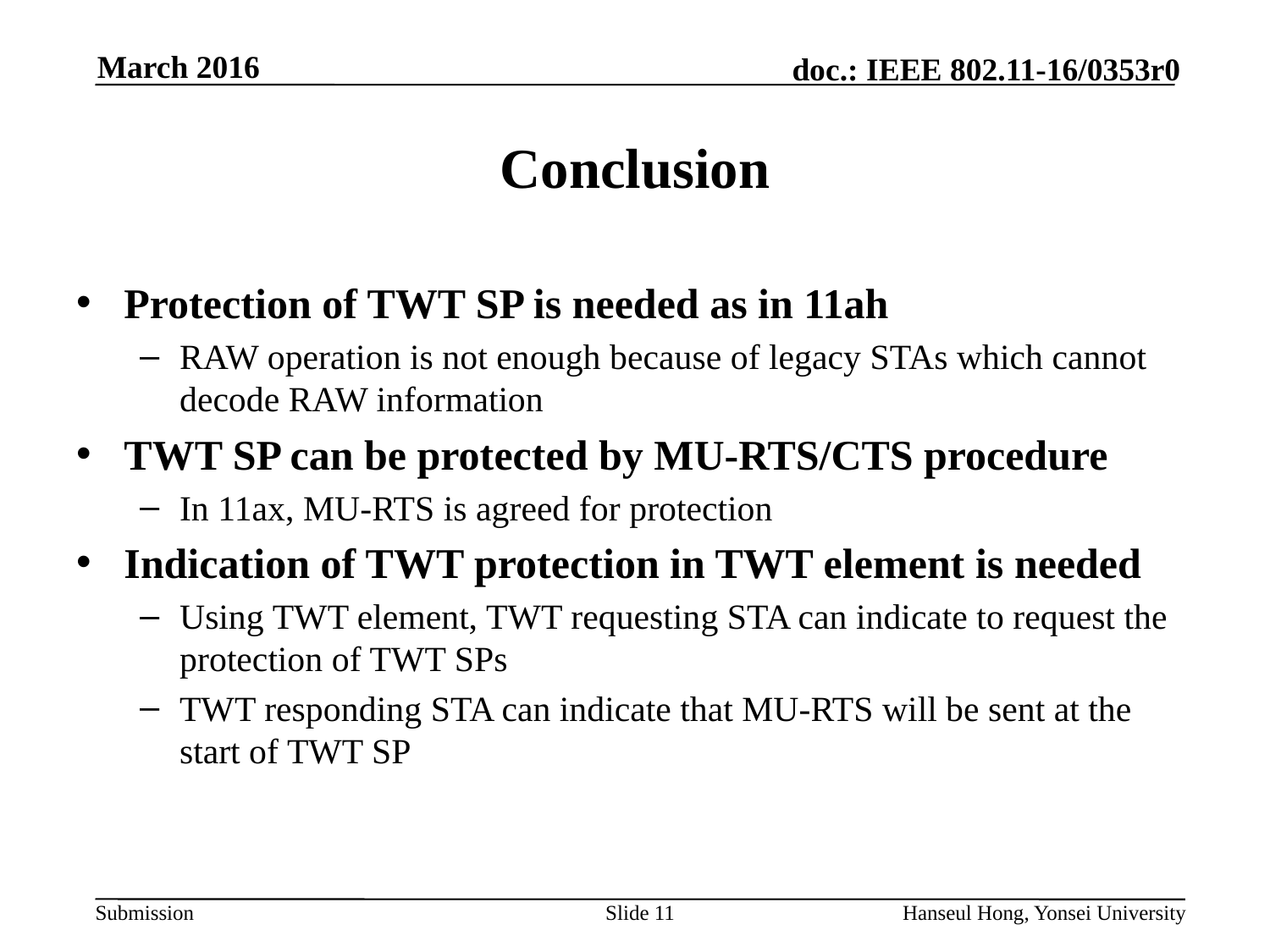

# Conclusion
Protection of TWT SP is needed as in 11ah
RAW operation is not enough because of legacy STAs which cannot decode RAW information
TWT SP can be protected by MU-RTS/CTS procedure
In 11ax, MU-RTS is agreed for protection
Indication of TWT protection in TWT element is needed
Using TWT element, TWT requesting STA can indicate to request the protection of TWT SPs
TWT responding STA can indicate that MU-RTS will be sent at the start of TWT SP